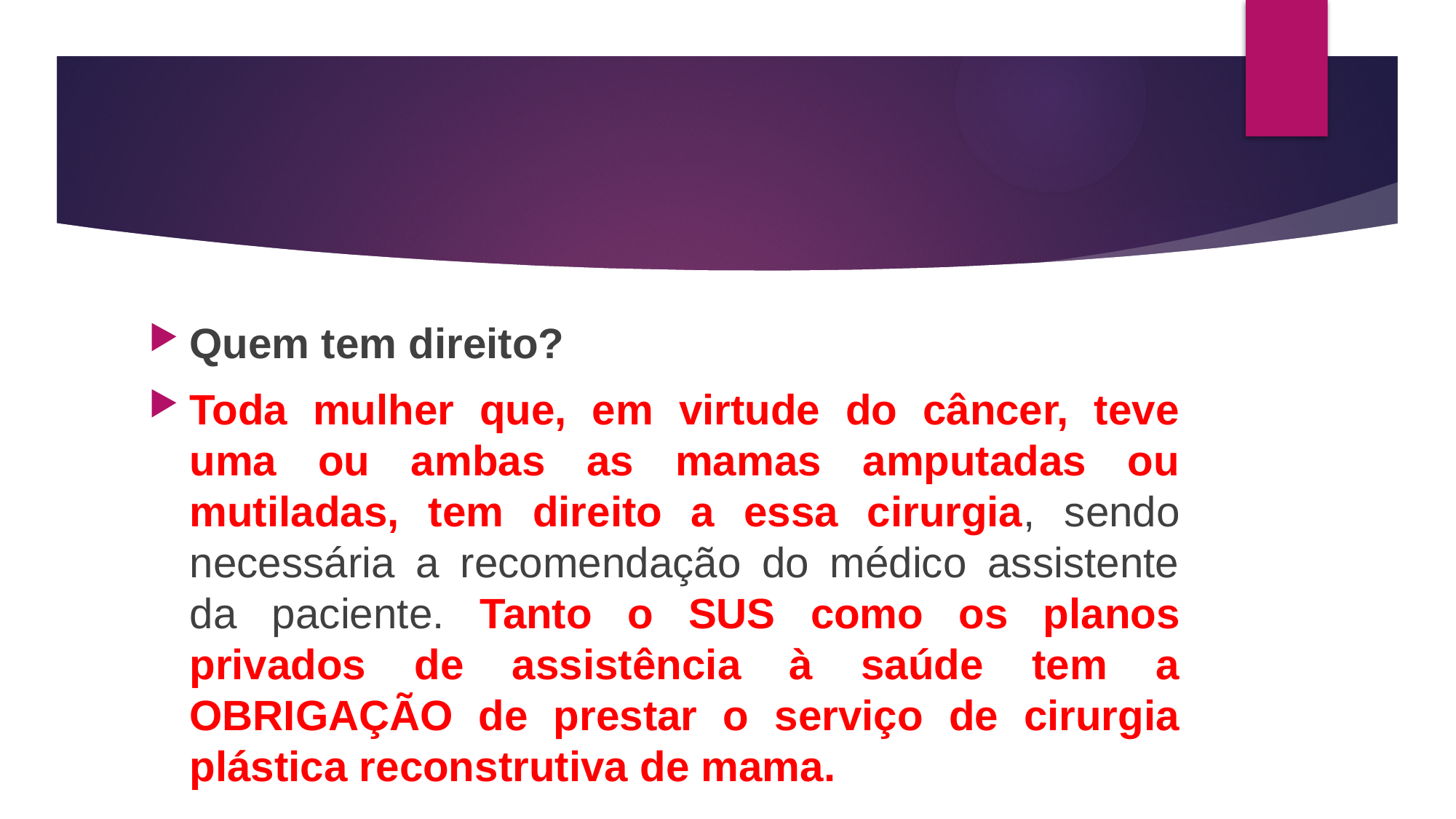

Quem tem direito?
Toda mulher que, em virtude do câncer, teve uma ou ambas as mamas amputadas ou mutiladas, tem direito a essa cirurgia, sendo necessária a recomendação do médico assistente da paciente. Tanto o SUS como os planos privados de assistência à saúde tem a OBRIGAÇÃO de prestar o serviço de cirurgia plástica reconstrutiva de mama.